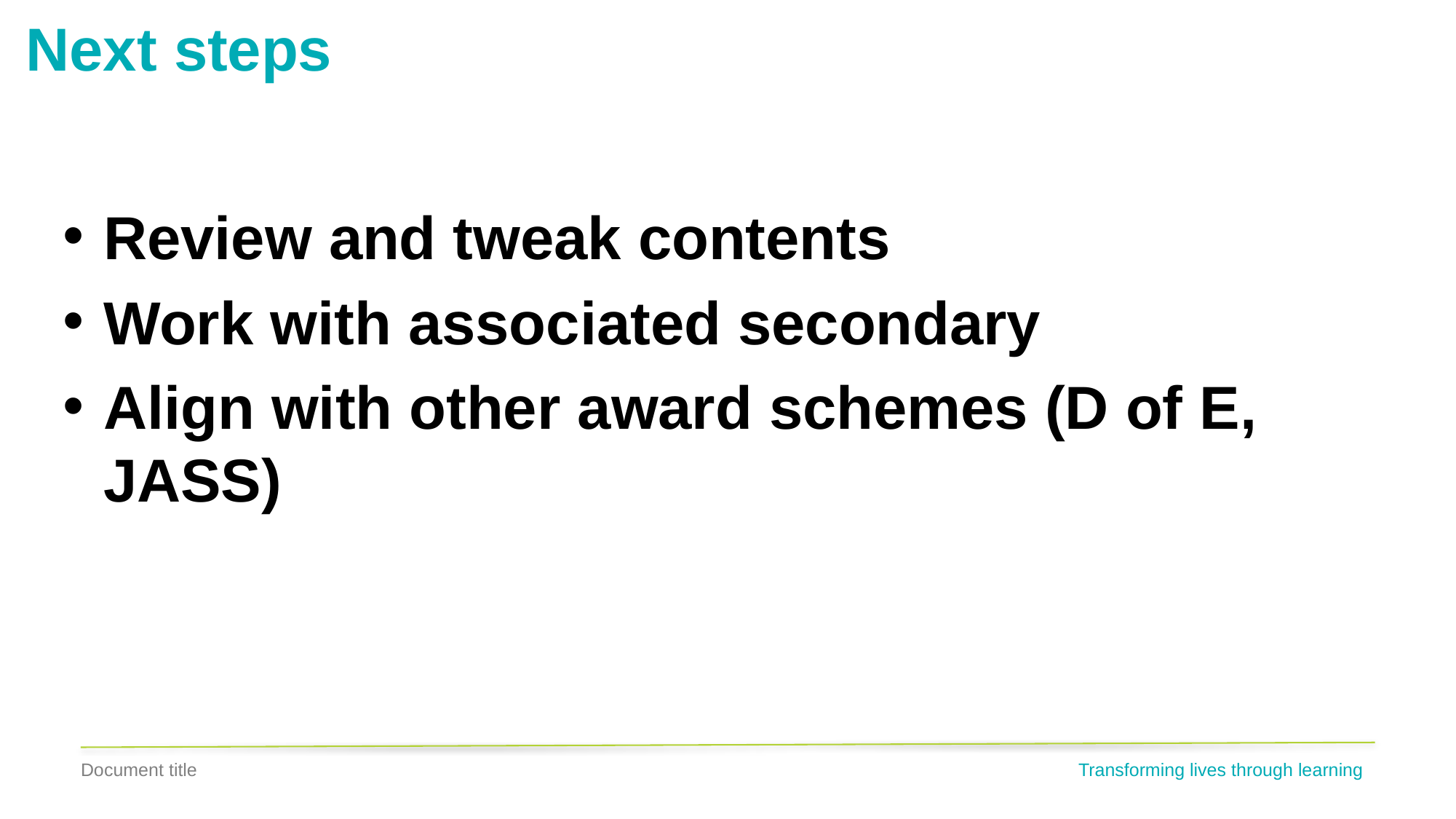

# Next steps
Review and tweak contents
Work with associated secondary
Align with other award schemes (D of E, JASS)